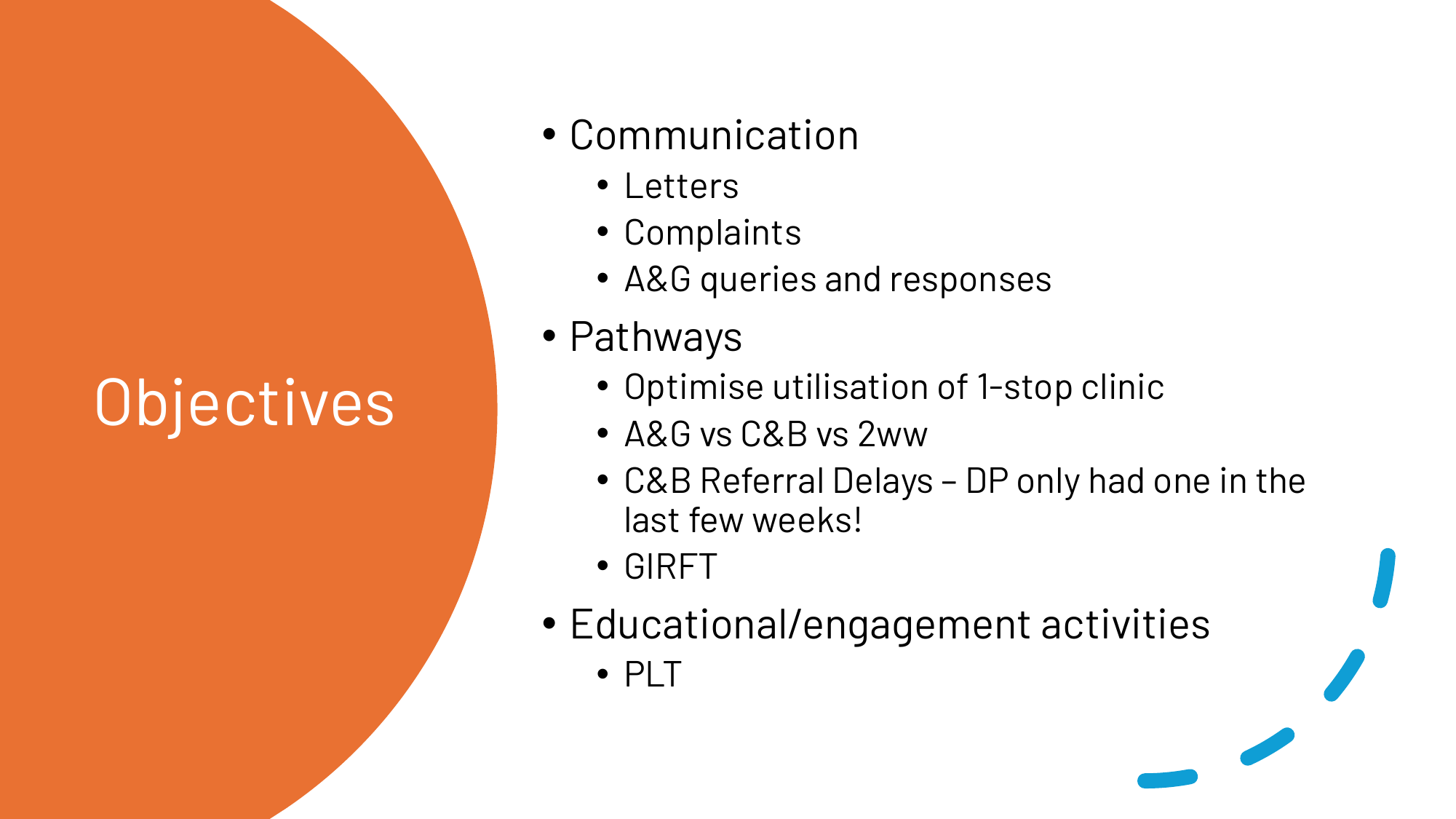

Communication
Letters
Complaints
A&G queries and responses
Pathways
Optimise utilisation of 1-stop clinic
A&G vs C&B vs 2ww
C&B Referral Delays – DP only had one in the last few weeks!
GIRFT
Educational/engagement activities
PLT
# Objectives